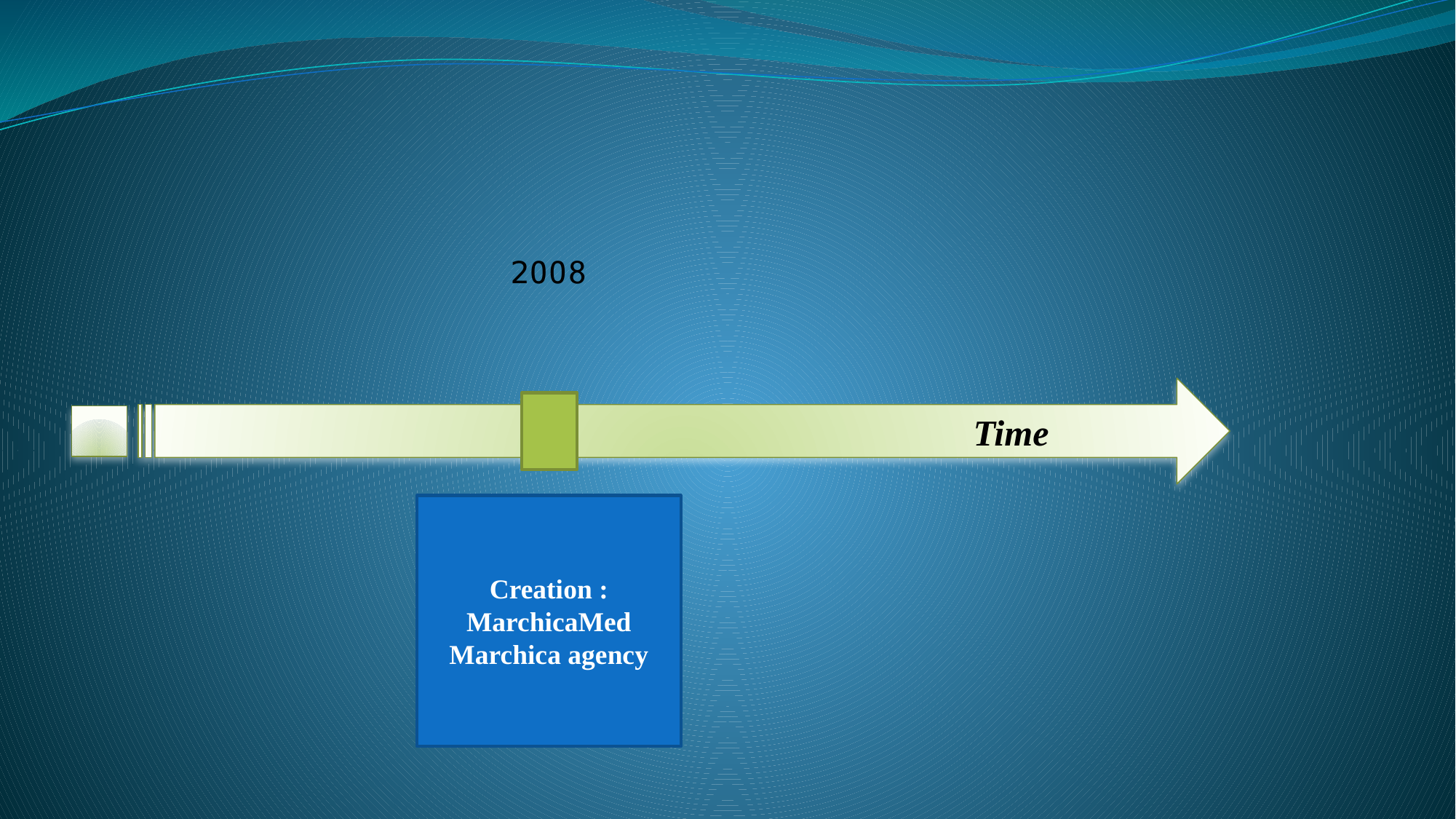

2008
                                                                         Time

Creation : MarchicaMed
Marchica agency